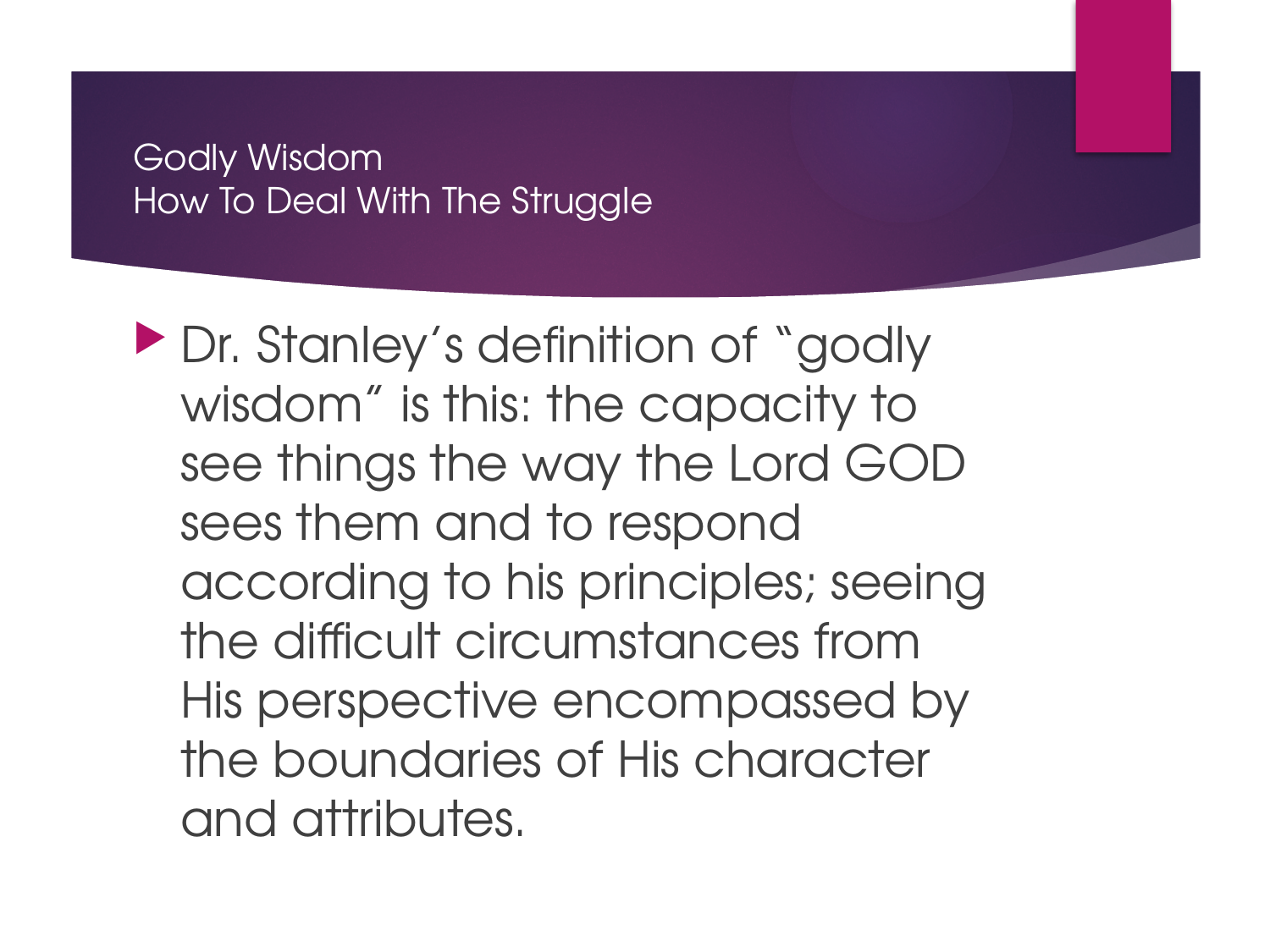

# Godly Wisdom How To Deal With The Struggle
Dr. Stanley’s definition of “godly wisdom” is this: the capacity to see things the way the Lord GOD sees them and to respond according to his principles; seeing the difficult circumstances from His perspective encompassed by the boundaries of His character and attributes.